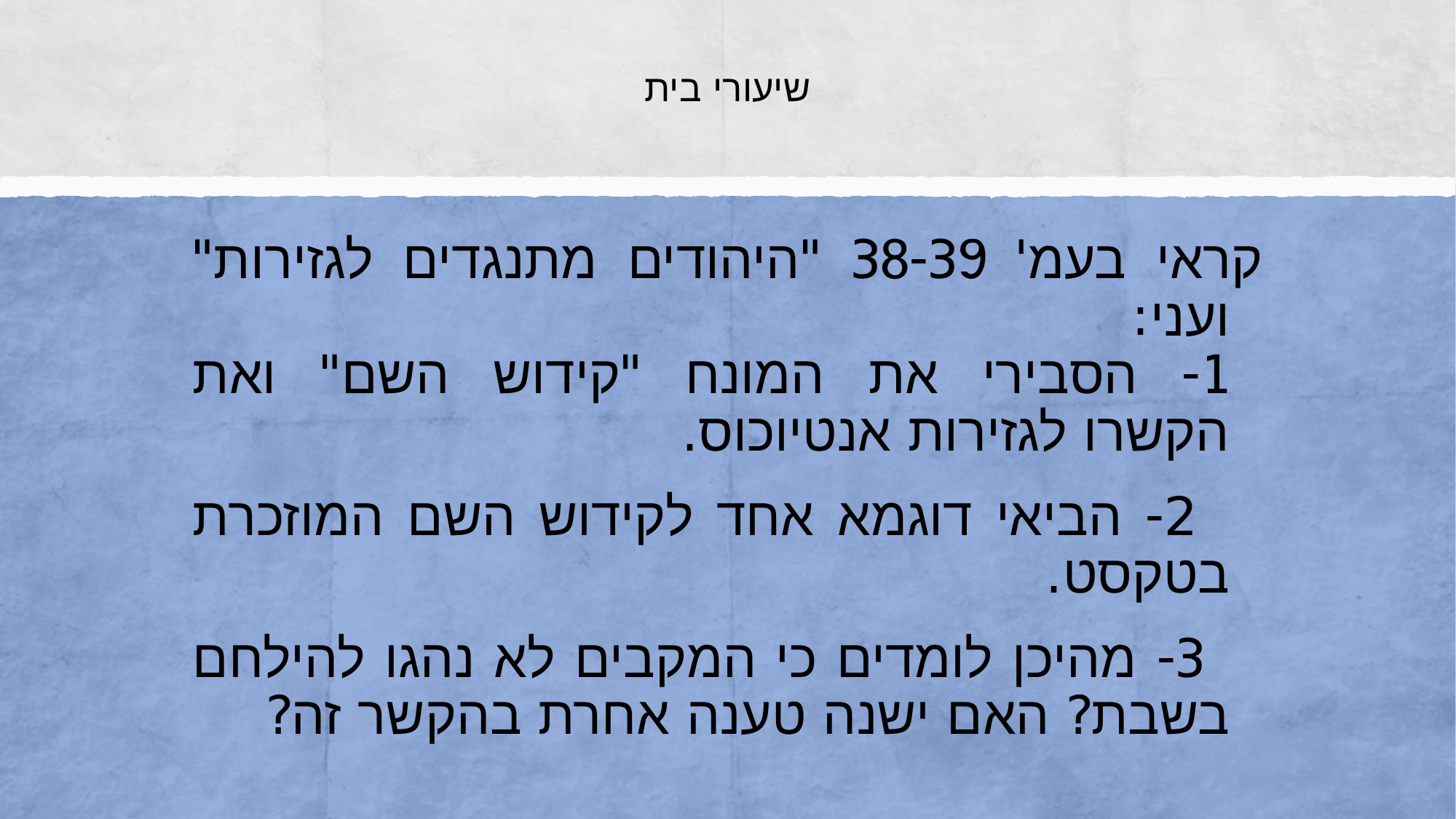

# שיעורי בית
קראי בעמ' 38-39 "היהודים מתנגדים לגזירות" ועני:
1- הסבירי את המונח "קידוש השם" ואת הקשרו לגזירות אנטיוכוס.
   2- הביאי דוגמא אחד לקידוש השם המוזכרת בטקסט.
   3- מהיכן לומדים כי המקבים לא נהגו להילחם בשבת? האם ישנה טענה אחרת בהקשר זה?